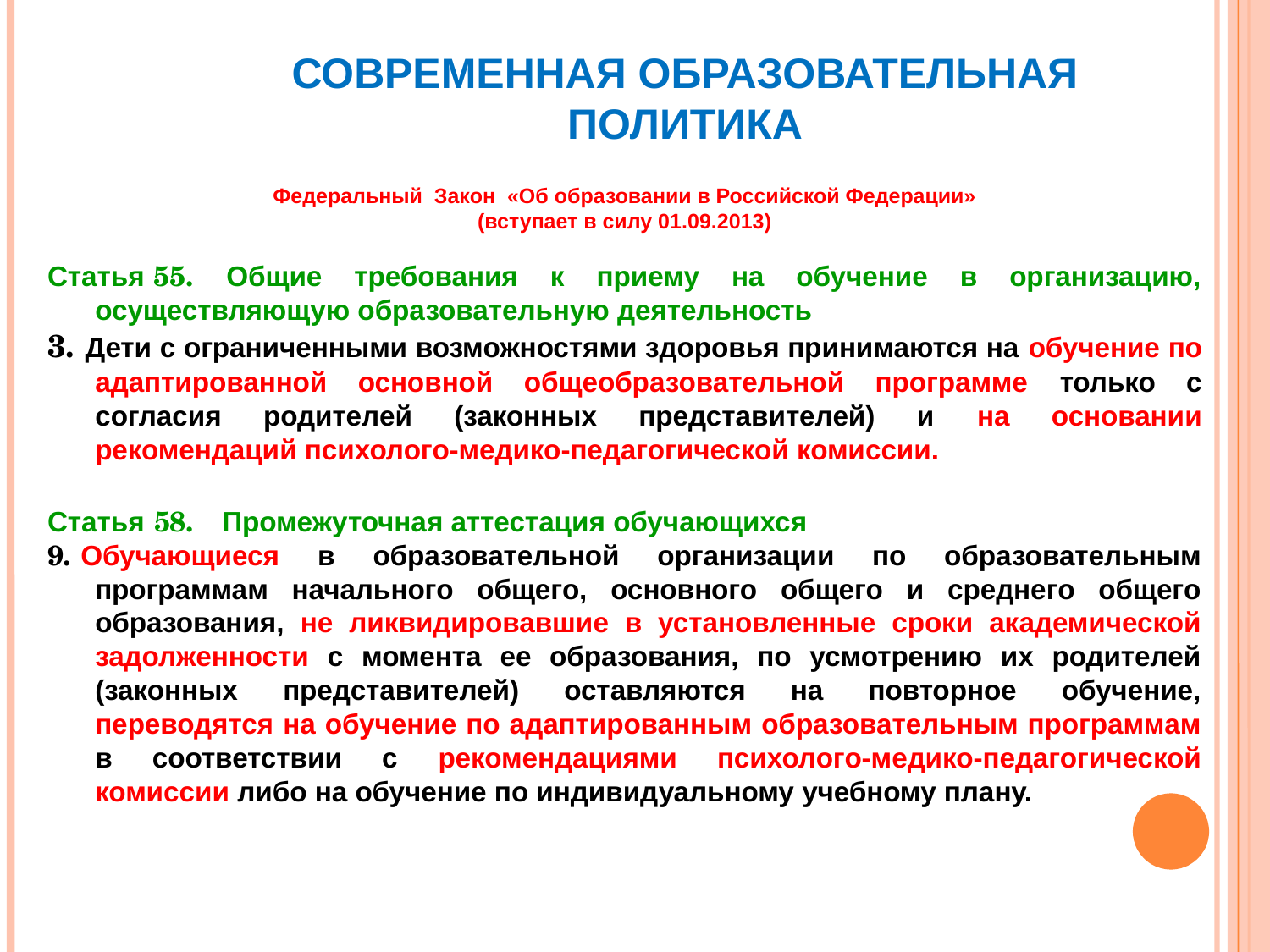

СОВРЕМЕННАЯ ОБРАЗОВАТЕЛЬНАЯ ПОЛИТИКА
Федеральный  Закон  «Об образовании в Российской Федерации»
(вступает в силу 01.09.2013)

Статья 55. Общие требования к приему на обучение в организацию, осуществляющую образовательную деятельность
3. Дети с ограниченными возможностями здоровья принимаются на обучение по адаптированной основной общеобразовательной программе только с согласия родителей (законных представителей) и на основании рекомендаций психолого-медико-педагогической комиссии.

Статья 58.	Промежуточная аттестация обучающихся
9. Обучающиеся в образовательной организации по образовательным программам начального общего, основного общего и среднего общего образования, не ликвидировавшие в установленные сроки академической задолженности с момента ее образования, по усмотрению их родителей (законных представителей) оставляются на повторное обучение, переводятся на обучение по адаптированным образовательным программам в соответствии с рекомендациями психолого-медико-педагогической комиссии либо на обучение по индивидуальному учебному плану.